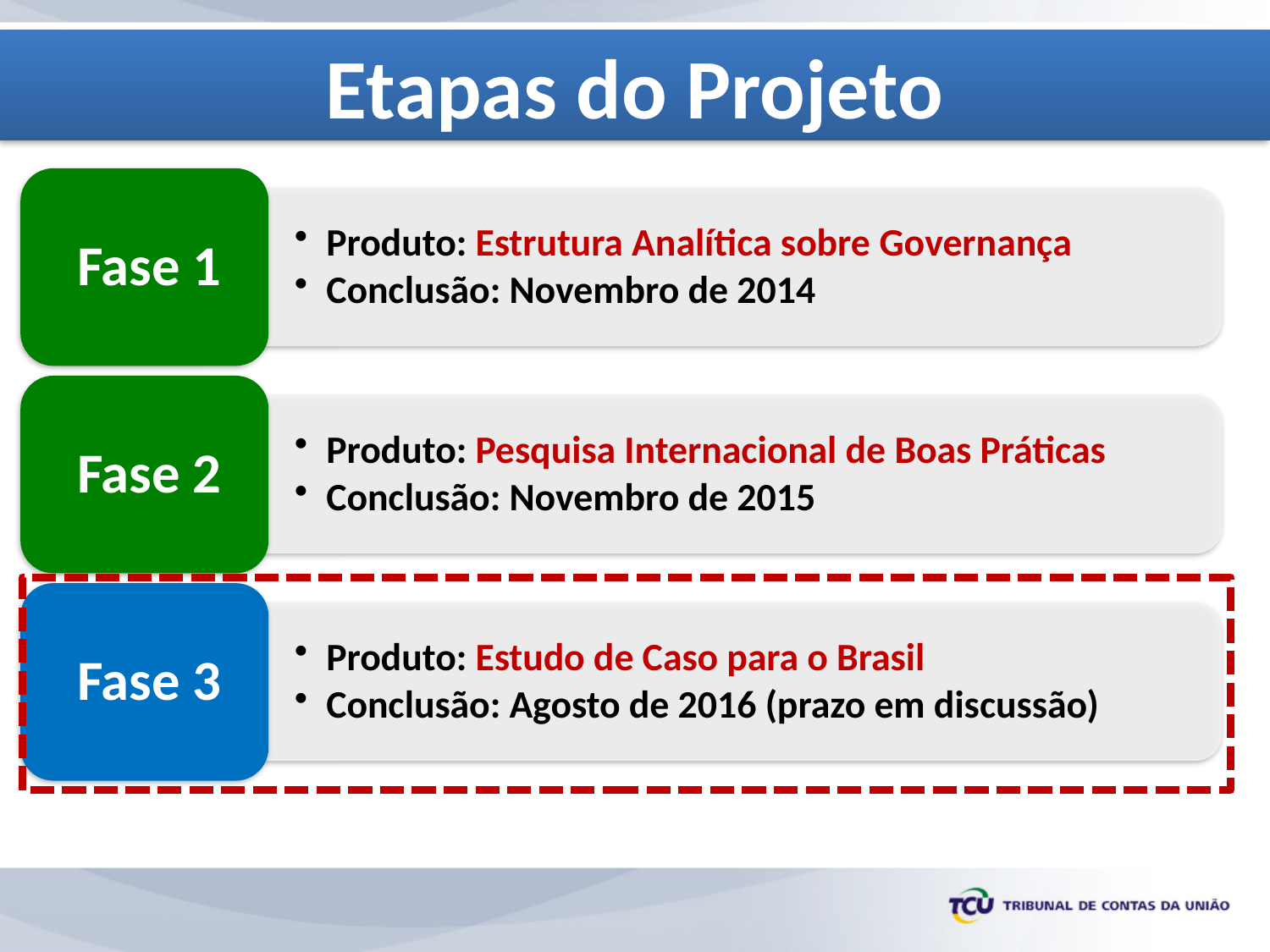

Etapas do Projeto
Produto: Estrutura Analítica sobre Governança
Conclusão: Novembro de 2014
Fase 1
Produto: Pesquisa Internacional de Boas Práticas
Conclusão: Novembro de 2015
Fase 2
Produto: Estudo de Caso para o Brasil
Conclusão: Agosto de 2016 (prazo em discussão)
Fase 3